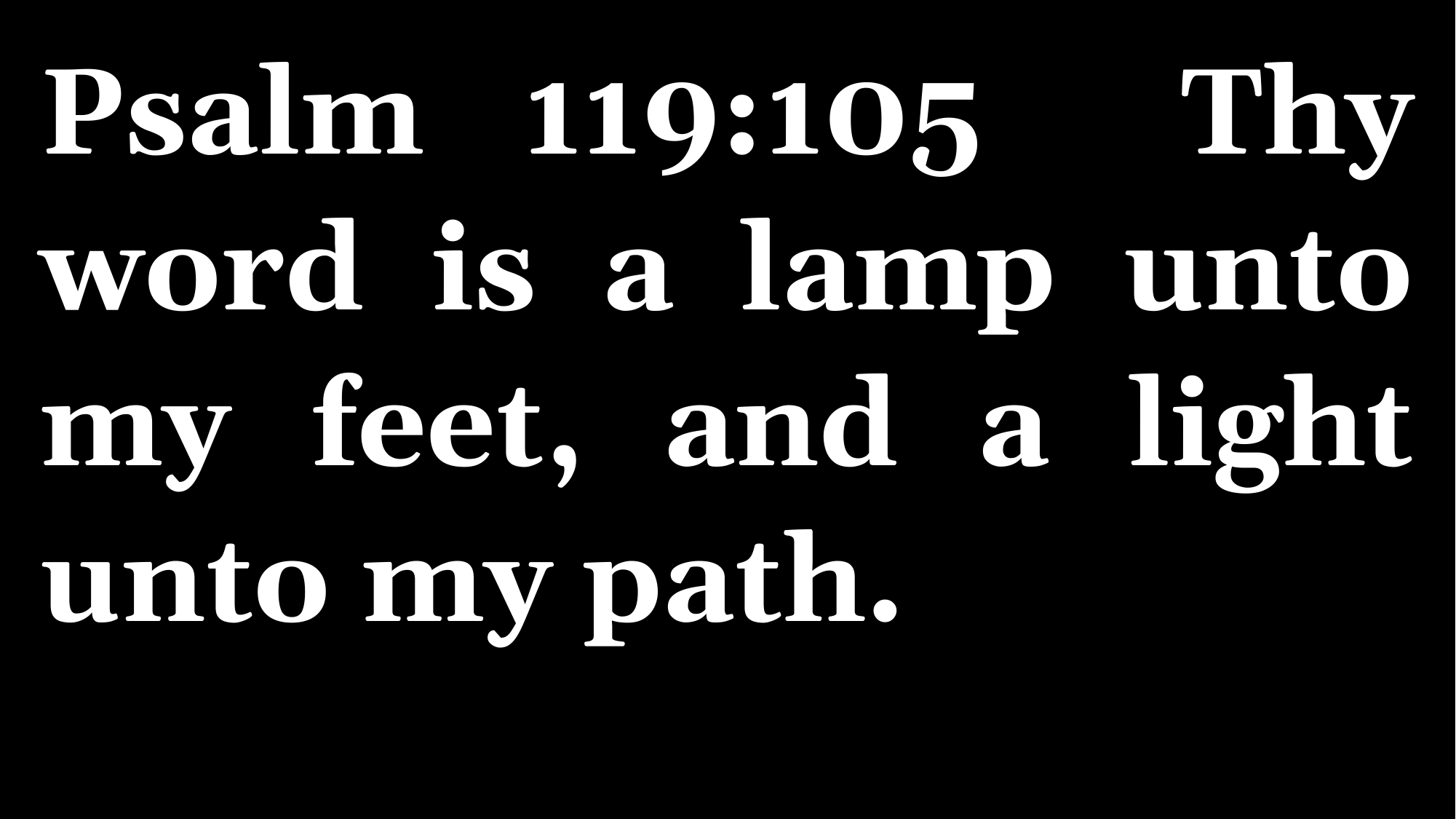

Psalm 119:105  Thy word is a lamp unto my feet, and a light unto my path.